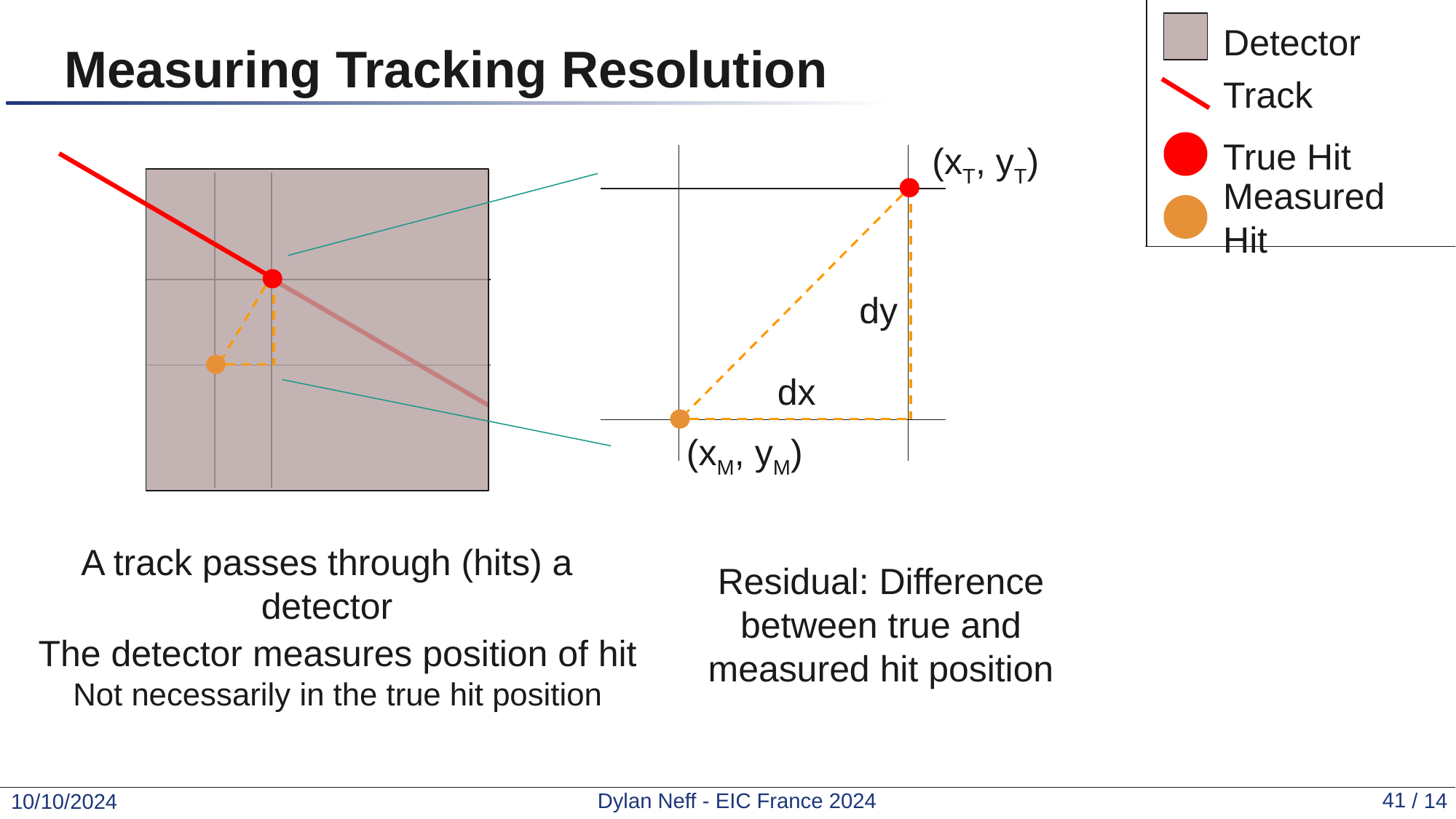

Detector
# Measuring Tracking Resolution
Track

True Hit
(xT, yT)

Measured Hit

dy

dx

(xM, yM)
A track passes through (hits) a detector
Residual: Difference between true and measured hit position
The detector measures position of hit
Not necessarily in the true hit position
41